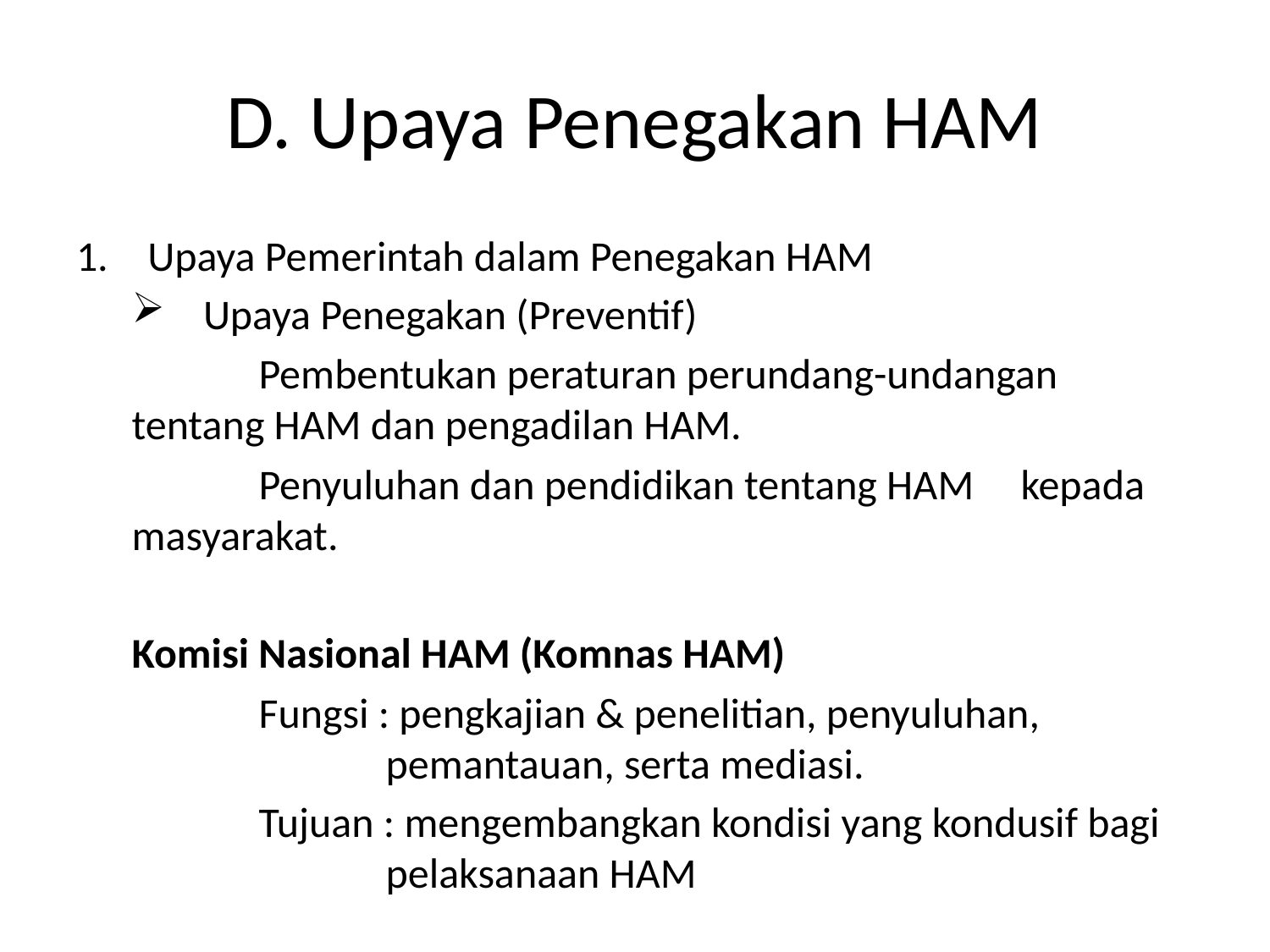

# D. Upaya Penegakan HAM
Upaya Pemerintah dalam Penegakan HAM
Upaya Penegakan (Preventif)
	Pembentukan peraturan perundang-undangan 	tentang HAM dan pengadilan HAM.
	Penyuluhan dan pendidikan tentang HAM 	kepada masyarakat.

Komisi Nasional HAM (Komnas HAM)
	Fungsi : pengkajian & penelitian, penyuluhan, 		   	pemantauan, serta mediasi.
	Tujuan : mengembangkan kondisi yang kondusif bagi 		pelaksanaan HAM